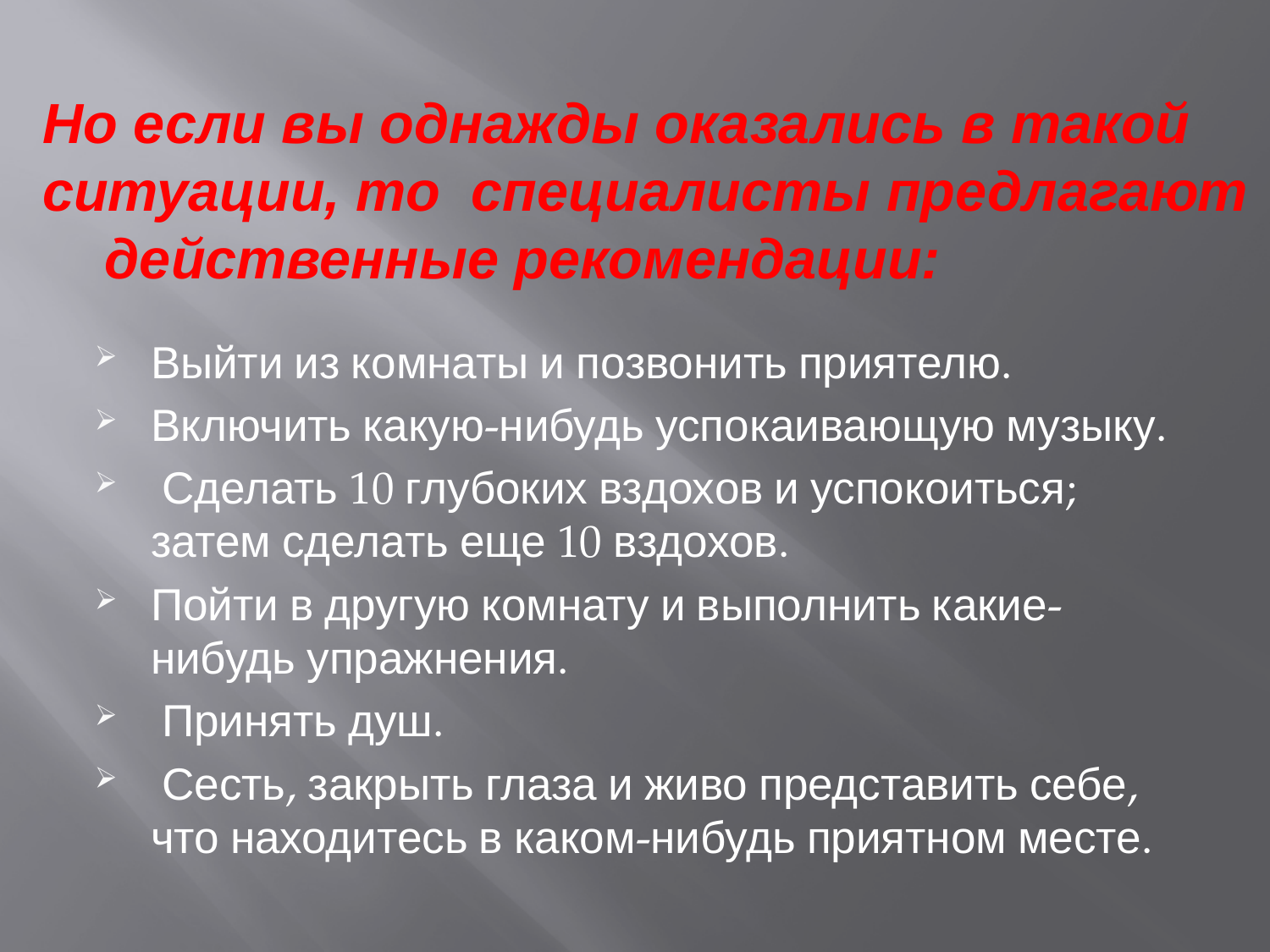

# Но если вы однажды оказались в такой ситуации, то  специалисты предлагают     действенные рекомендации:
Выйти из комнаты и позвонить приятелю.
Включить какую-нибудь успокаивающую музыку.
 Сделать 10 глубоких вздохов и успокоиться; затем сделать еще 10 вздохов.
Пойти в другую комнату и выполнить какие-нибудь упражнения.
 Принять душ.
 Сесть, закрыть глаза и живо представить себе, что находитесь в каком-нибудь приятном месте.